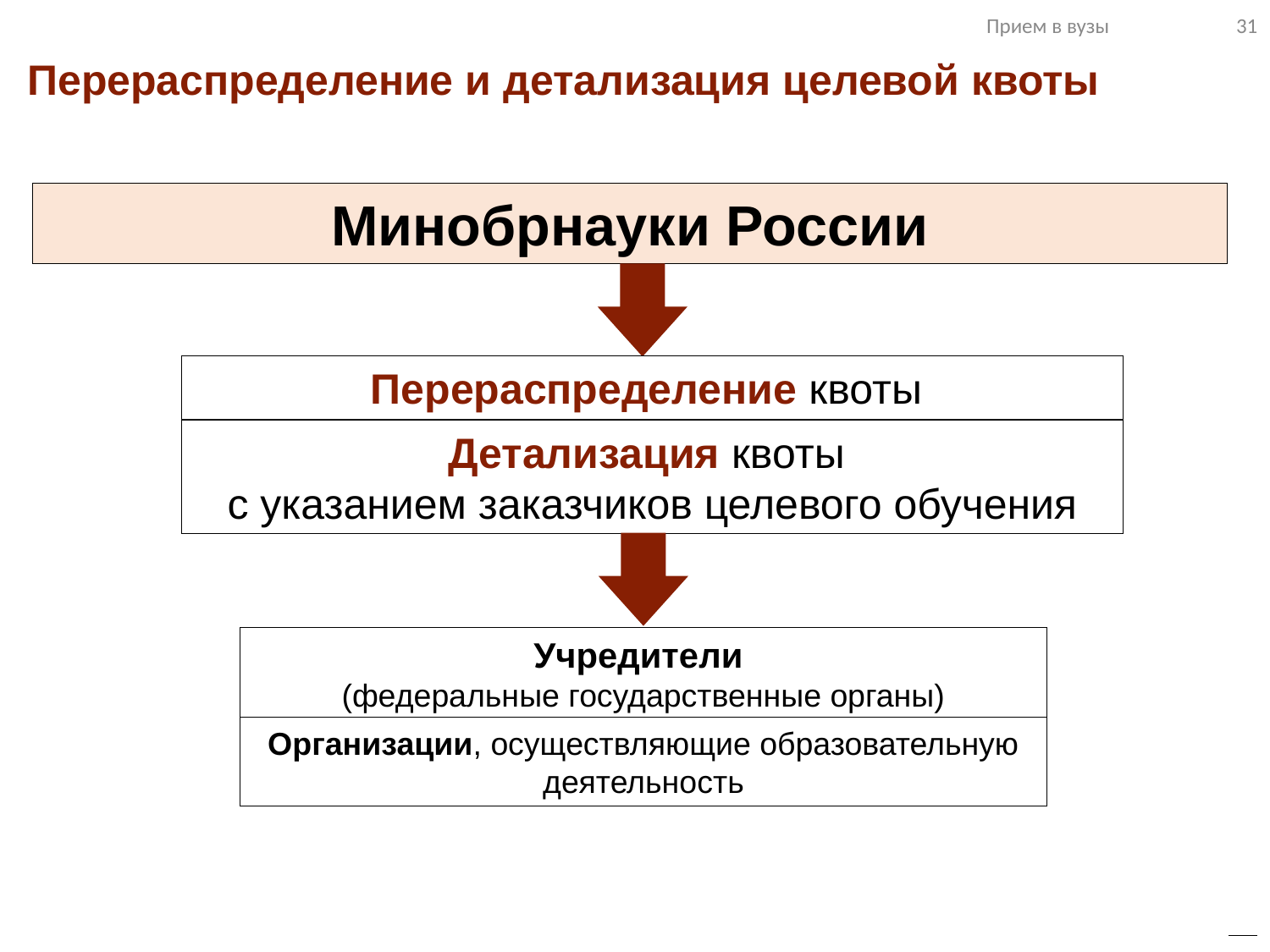

Прием в вузы                          31
Перераспределение и детализация целевой квоты
Минобрнауки России

Перераспределение квоты
Детализация квоты
с указанием заказчиков целевого обучения

Учредители
(федеральные государственные органы)
Организации, осуществляющие образовательную деятельность